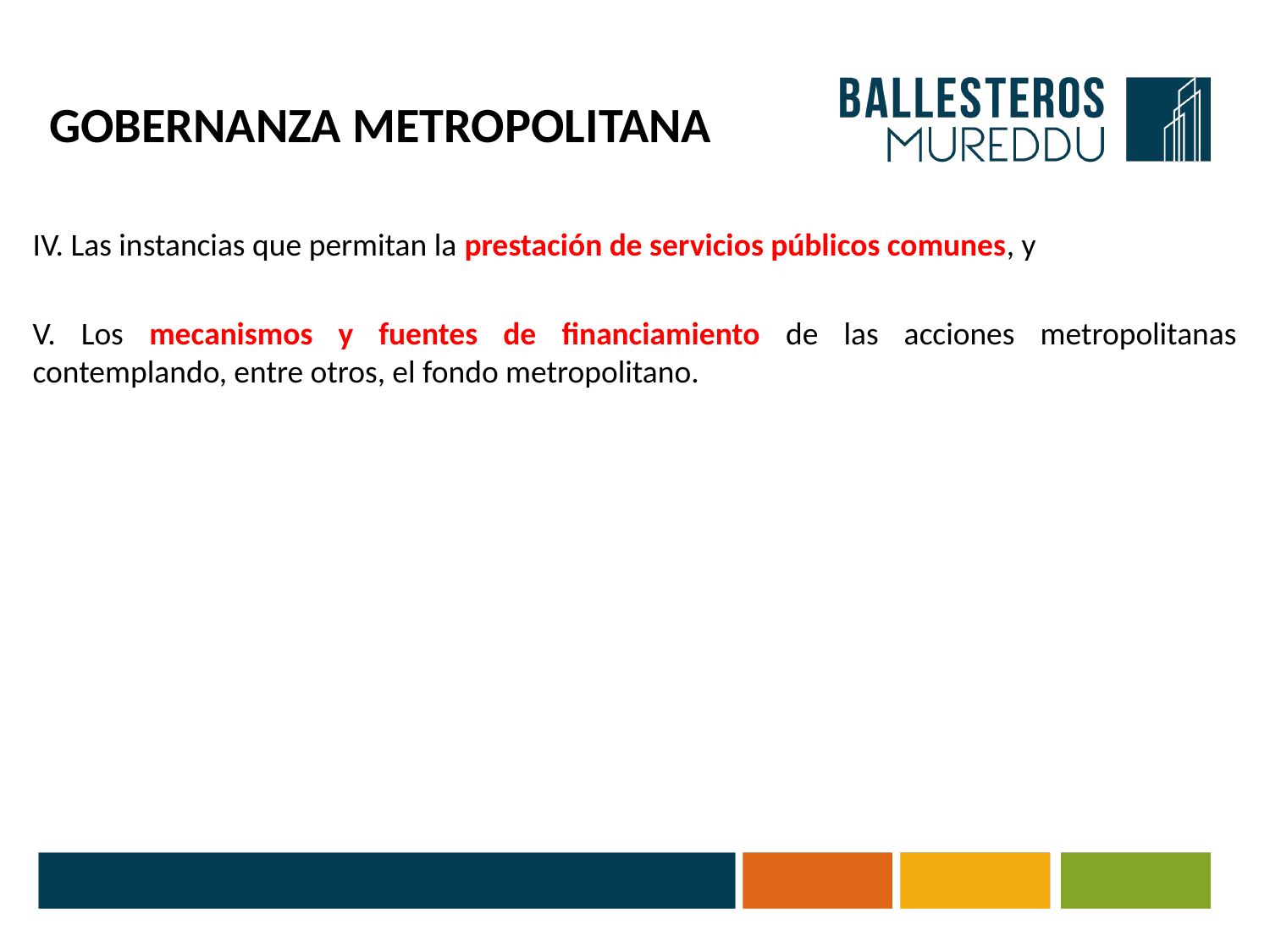

# GOBERNANZA METROPOLITANA

IV. Las instancias que permitan la prestación de servicios públicos comunes, y

V. Los mecanismos y fuentes de financiamiento de las acciones metropolitanas contemplando, entre otros, el fondo metropolitano.